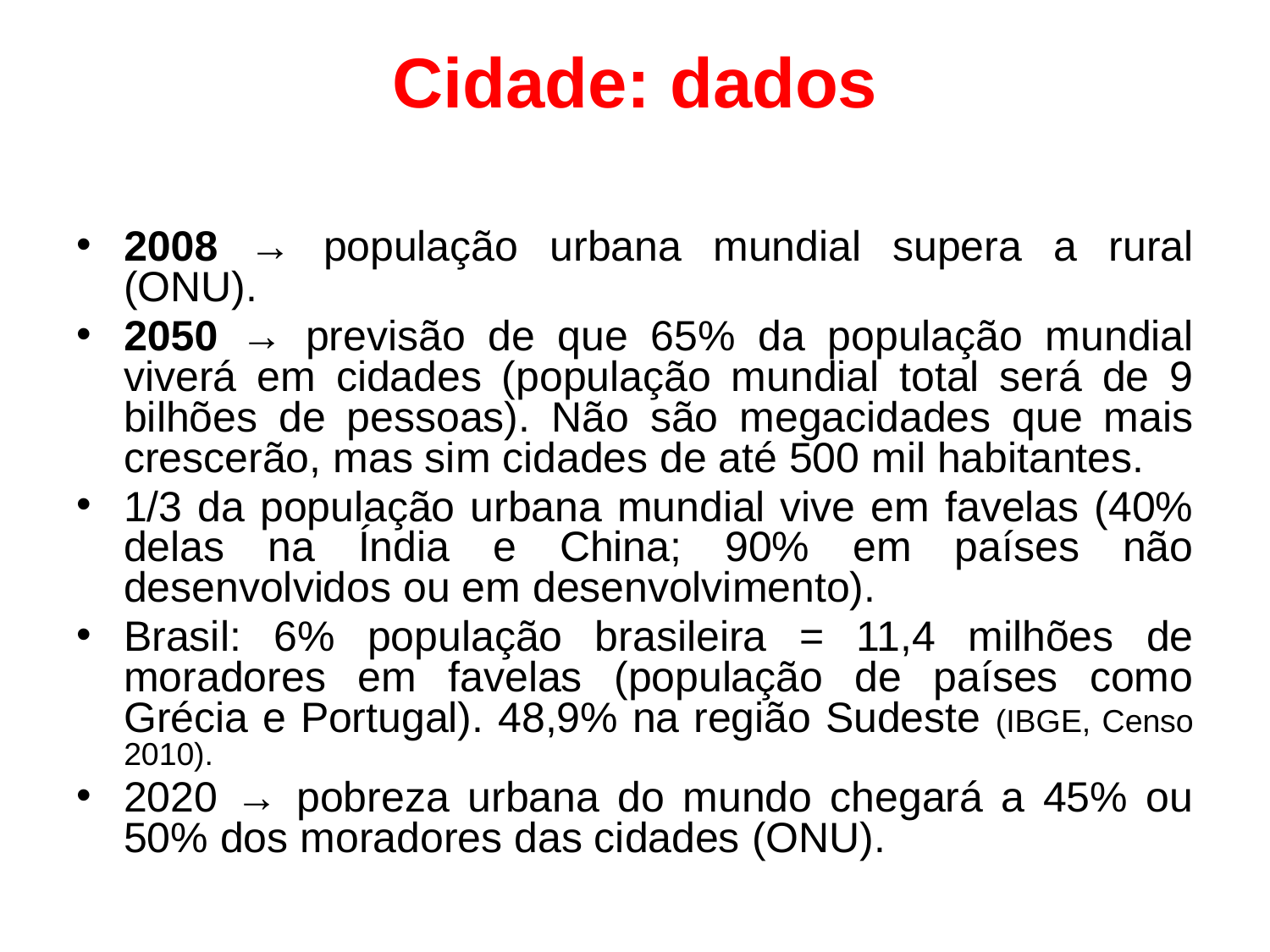

# Cidade: dados
2008 → população urbana mundial supera a rural (ONU).
2050 → previsão de que 65% da população mundial viverá em cidades (população mundial total será de 9 bilhões de pessoas). Não são megacidades que mais crescerão, mas sim cidades de até 500 mil habitantes.
1/3 da população urbana mundial vive em favelas (40% delas na Índia e China; 90% em países não desenvolvidos ou em desenvolvimento).
Brasil: 6% população brasileira = 11,4 milhões de moradores em favelas (população de países como Grécia e Portugal). 48,9% na região Sudeste (IBGE, Censo 2010).
2020 → pobreza urbana do mundo chegará a 45% ou 50% dos moradores das cidades (ONU).